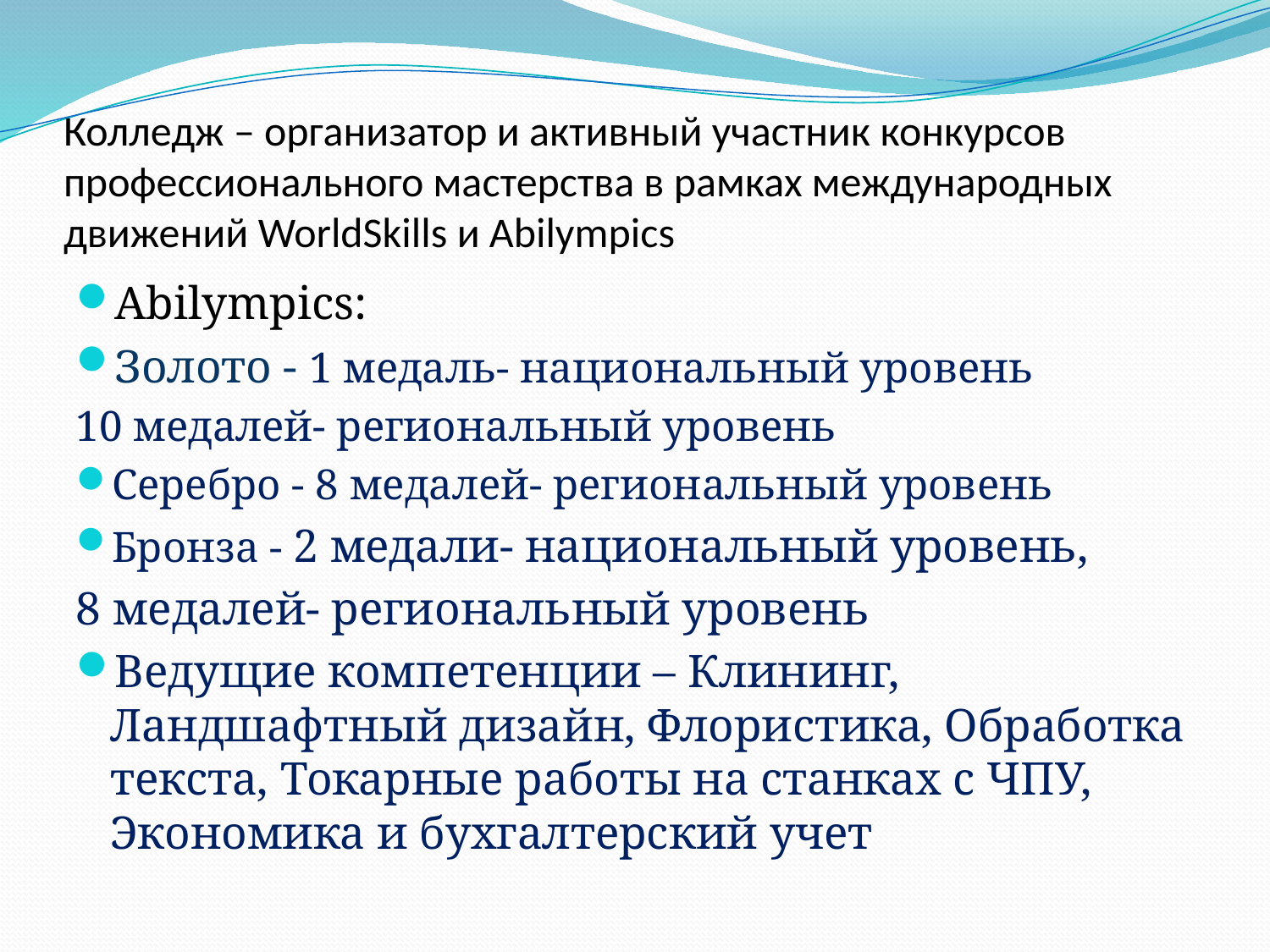

# Колледж – организатор и активный участник конкурсов профессионального мастерства в рамках международных движений WorldSkills и Abilympics
Abilympics:
Золото - 1 медаль- национальный уровень
10 медалей- региональный уровень
Серебро - 8 медалей- региональный уровень
Бронза - 2 медали- национальный уровень,
8 медалей- региональный уровень
Ведущие компетенции – Клининг, Ландшафтный дизайн, Флористика, Обработка текста, Токарные работы на станках с ЧПУ, Экономика и бухгалтерский учет